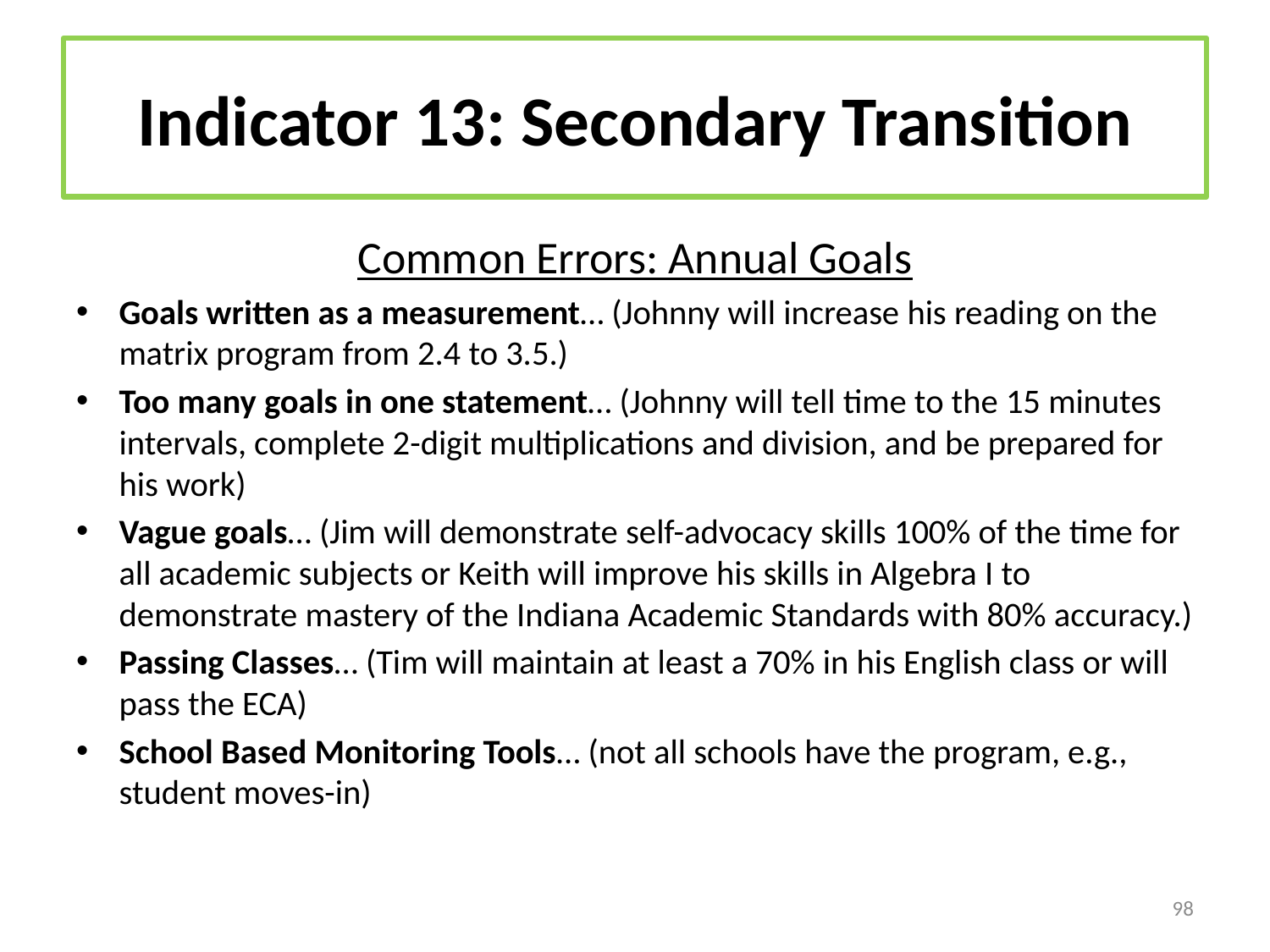

# Indicator 13: Secondary Transition
Common Errors: Annual Goals
Goals written as a measurement… (Johnny will increase his reading on the matrix program from 2.4 to 3.5.)
Too many goals in one statement… (Johnny will tell time to the 15 minutes intervals, complete 2-digit multiplications and division, and be prepared for his work)
Vague goals… (Jim will demonstrate self-advocacy skills 100% of the time for all academic subjects or Keith will improve his skills in Algebra I to demonstrate mastery of the Indiana Academic Standards with 80% accuracy.)
Passing Classes… (Tim will maintain at least a 70% in his English class or will pass the ECA)
School Based Monitoring Tools… (not all schools have the program, e.g., student moves-in)

98